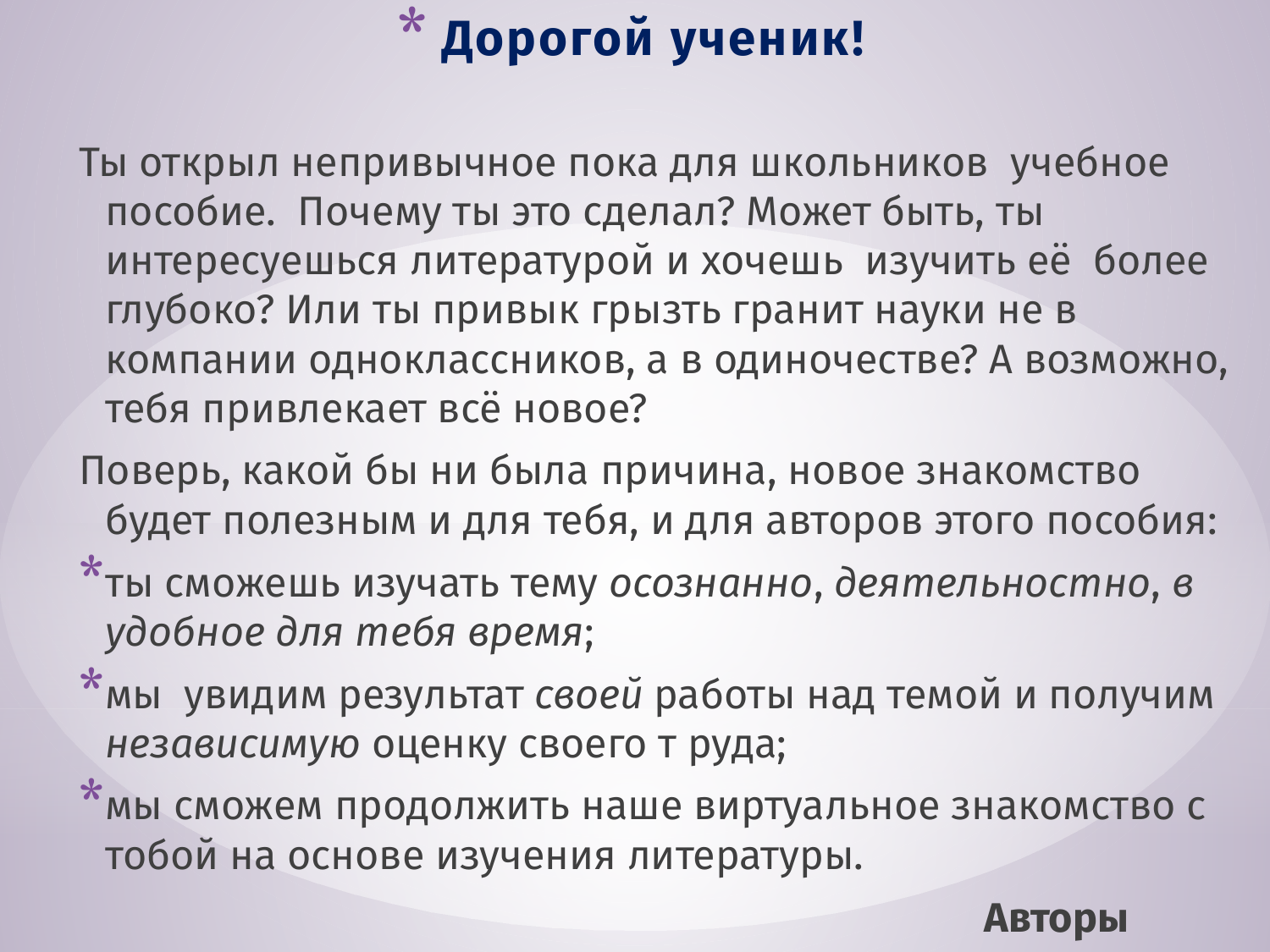

# Дорогой ученик!
Ты открыл непривычное пока для школьников  учебное пособие.  Почему ты это сделал? Может быть, ты интересуешься литературой и хочешь  изучить её  более глубоко? Или ты привык грызть гранит науки не в компании одноклассников, а в одиночестве? А возможно, тебя привлекает всё новое?
Поверь, какой бы ни была причина, новое знакомство будет полезным и для тебя, и для авторов этого пособия:
ты сможешь изучать тему осознанно, деятельностно, в  удобное для тебя время;
мы  увидим результат своей работы над темой и получим независимую оценку своего т руда;
мы сможем продолжить наше виртуальное знакомство с тобой на основе изучения литературы.
                                                                                             Авторы